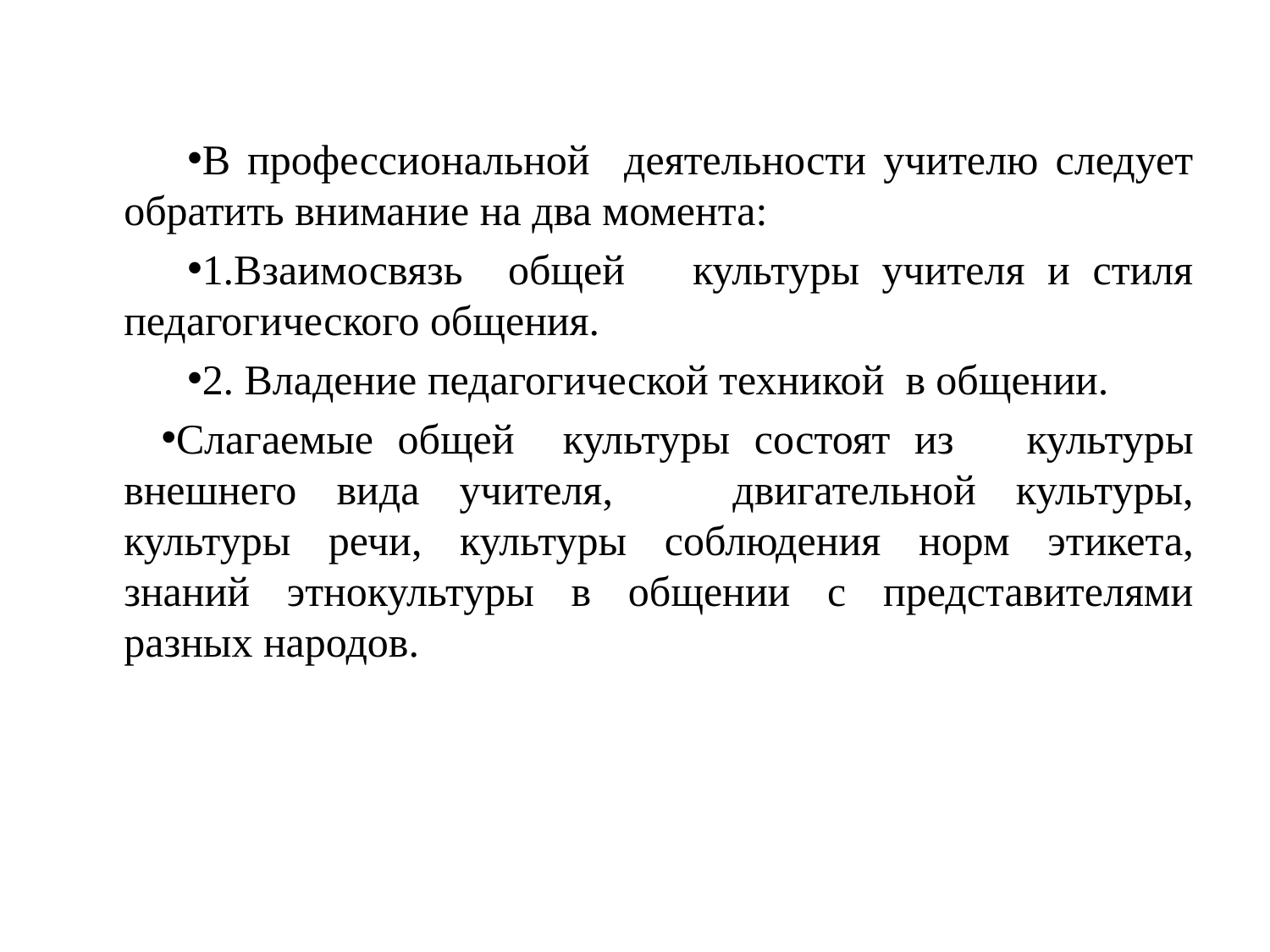

В профессиональной  деятельности учителю следует обратить внимание на два момента:
1.Взаимосвязь  общей   культуры учителя и стиля педагогического общения.
2. Владение педагогической техникой  в общении.
Слагаемые общей  культуры состоят из   культуры внешнего вида учителя,   двигательной культуры, культуры речи, культуры соблюдения норм этикета, знаний этнокультуры в общении с представителями разных народов.